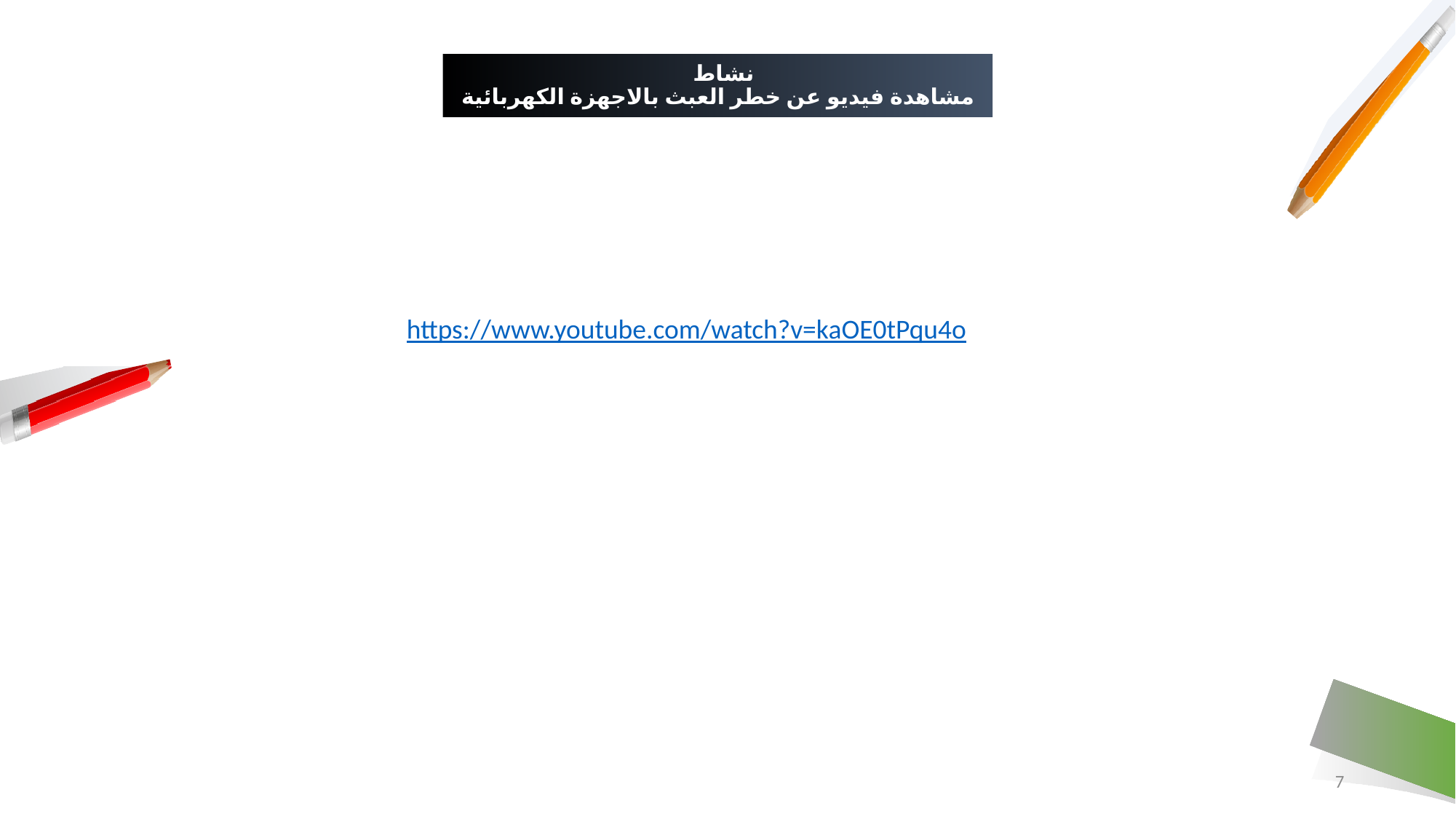

# نشاط مشاهدة فيديو عن خطر العبث بالاجهزة الكهربائية
https://www.youtube.com/watch?v=kaOE0tPqu4o

7